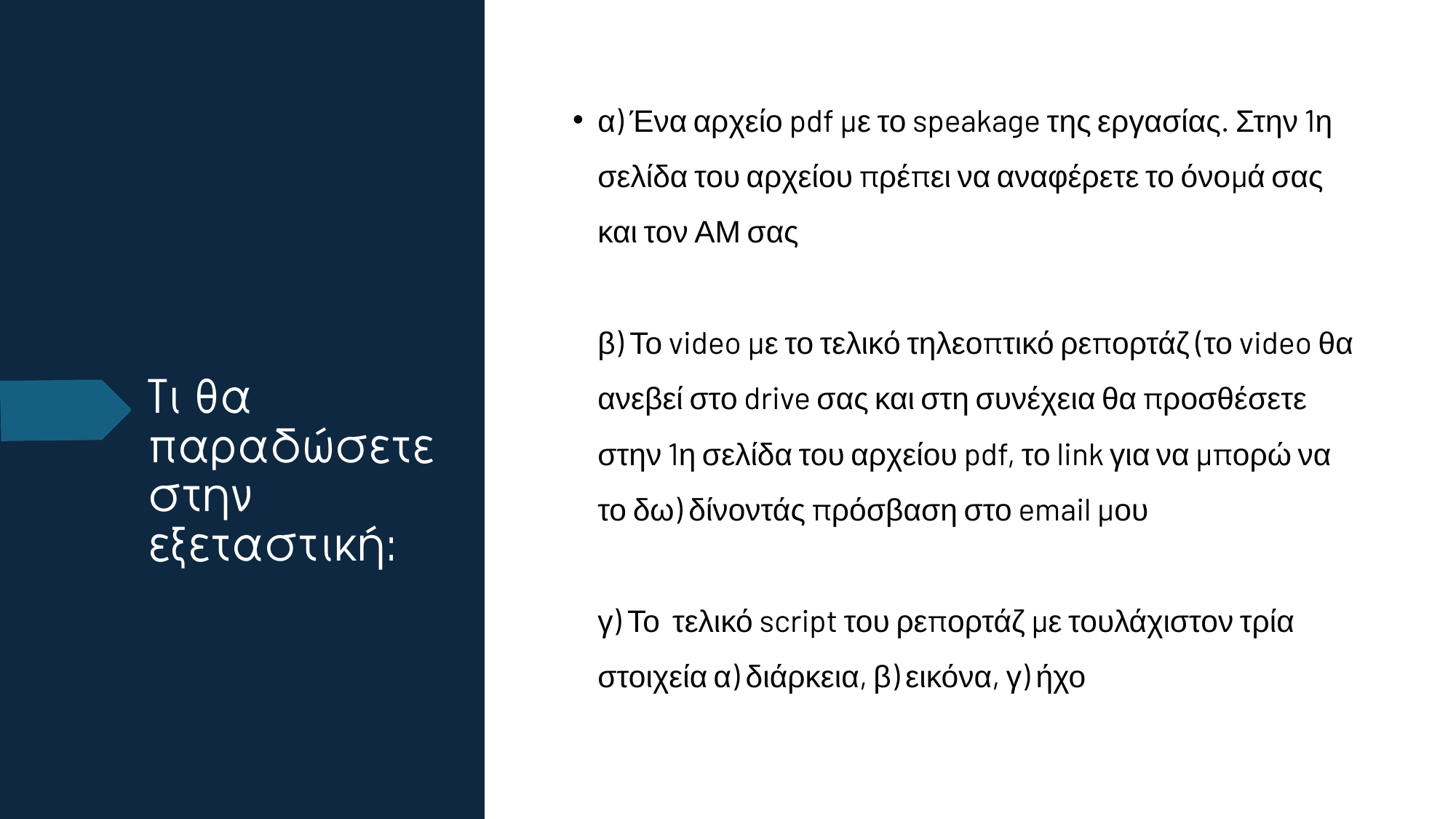

α) Ένα αρχείο pdf με το speakage της εργασίας. Στην 1η σελίδα του αρχείου πρέπει να αναφέρετε το όνομά σας και τον ΑΜ σας
β) Το video με το τελικό τηλεοπτικό ρεπορτάζ (το video θα ανεβεί στο drive σας και στη συνέχεια θα προσθέσετε στην 1η σελίδα του αρχείου pdf, το link για να μπορώ να το δω) δίνοντάς πρόσβαση στο email μου
γ) Το  τελικό script του ρεπορτάζ με τουλάχιστον τρία στοιχεία α) διάρκεια, β) εικόνα, γ) ήχο
# Τι θα παραδώσετε στην εξεταστική: